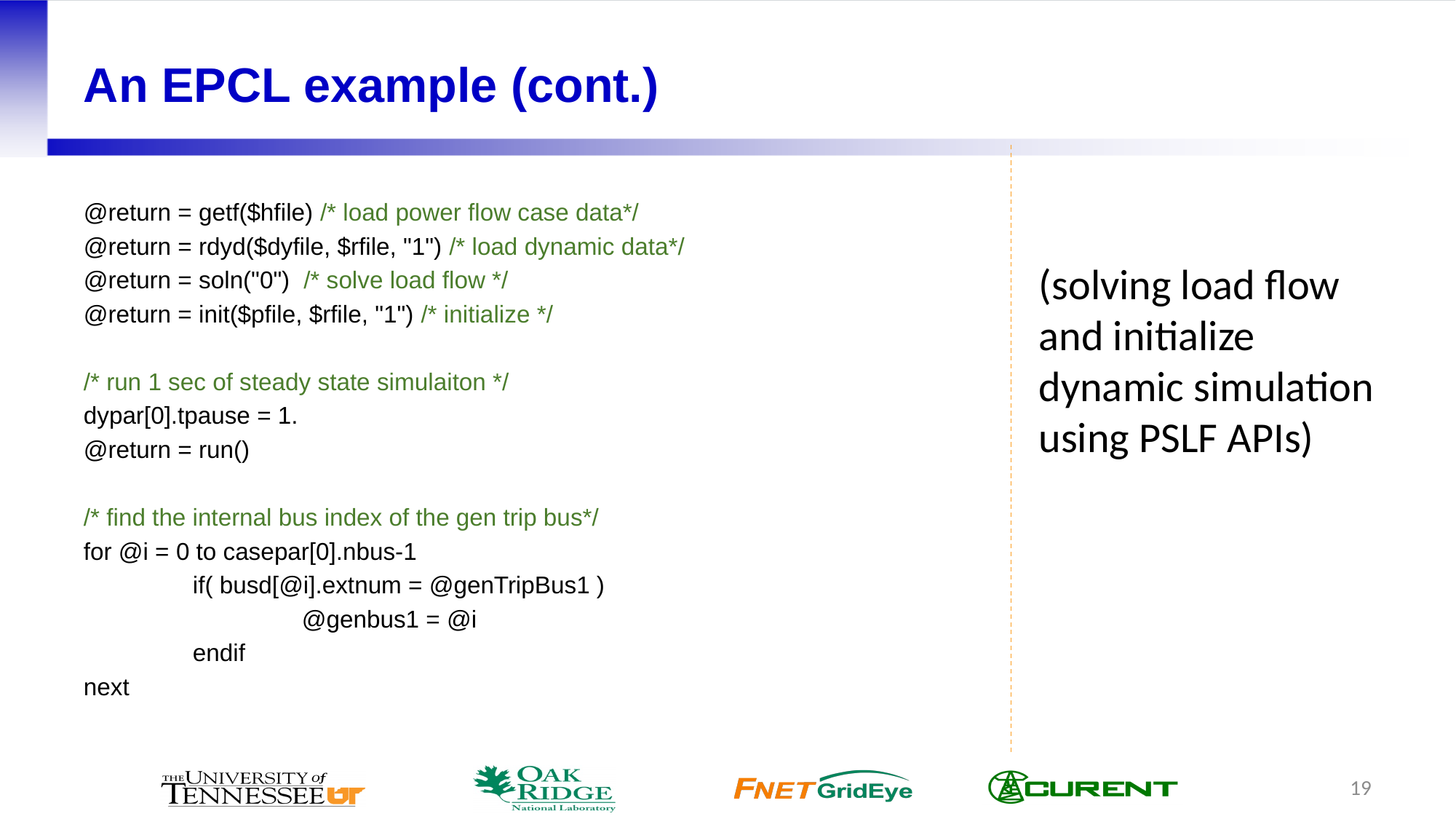

# An EPCL example (cont.)
@return = getf($hfile) /* load power flow case data*/
@return = rdyd($dyfile, $rfile, "1") /* load dynamic data*/
@return = soln("0")  /* solve load flow */
@return = init($pfile, $rfile, "1") /* initialize */

/* run 1 sec of steady state simulaiton */
dypar[0].tpause = 1.
@return = run()

/* find the internal bus index of the gen trip bus*/
for @i = 0 to casepar[0].nbus-1
	if( busd[@i].extnum = @genTripBus1 )
		@genbus1 = @i
	endif
next

(solving load flow and initialize dynamic simulation using PSLF APIs)
19